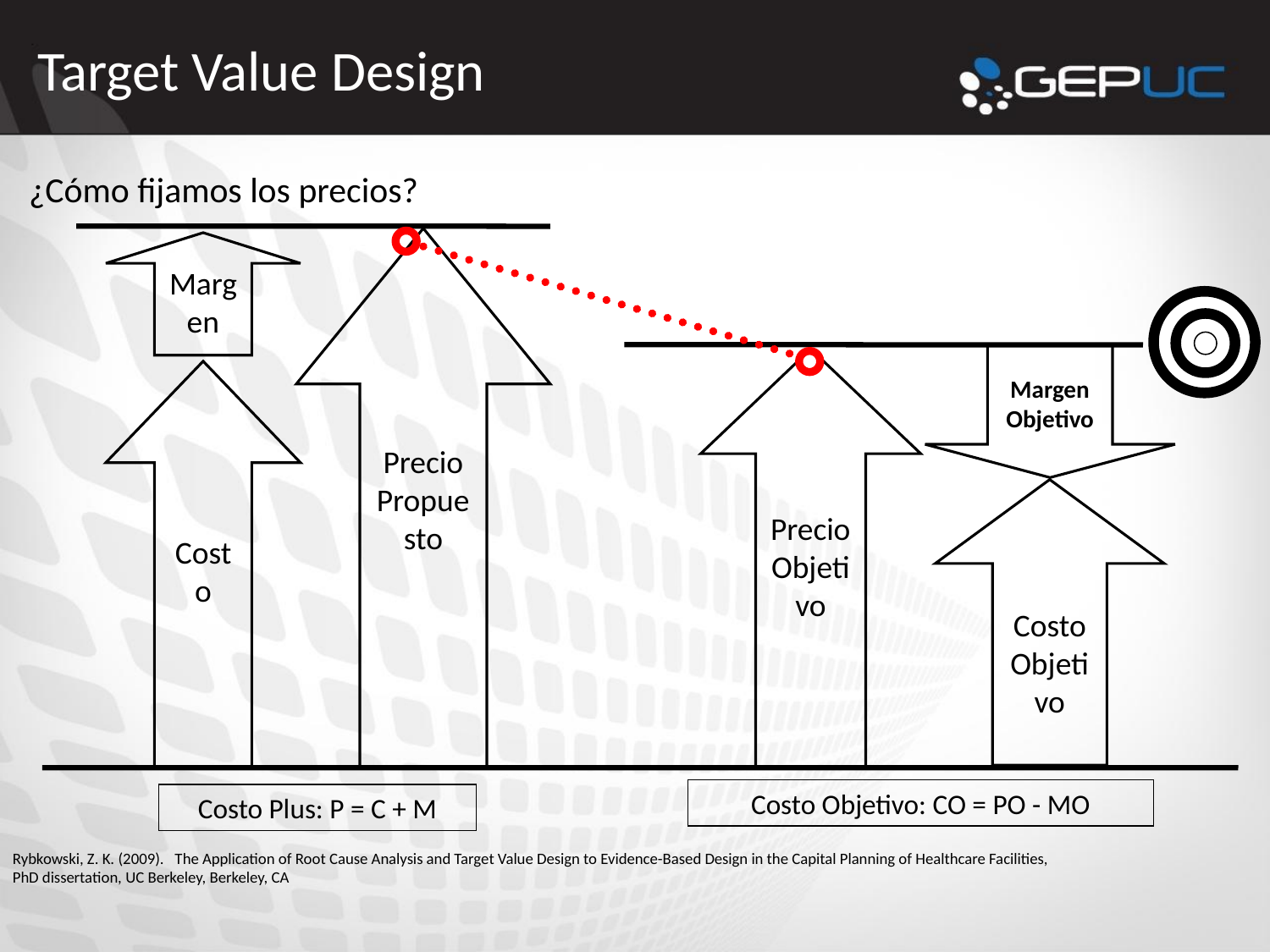

# Target Value Design

¿Cómo fijamos los precios?

Precio Propuesto

Margen

Margen Objetivo

Precio Objetivo

Costo

Costo Objetivo

Costo Objetivo: CO = PO - MO
Costo Plus: P = C + M
Rybkowski, Z. K. (2009).   The Application of Root Cause Analysis and Target Value Design to Evidence-Based Design in the Capital Planning of Healthcare Facilities,
PhD dissertation, UC Berkeley, Berkeley, CA